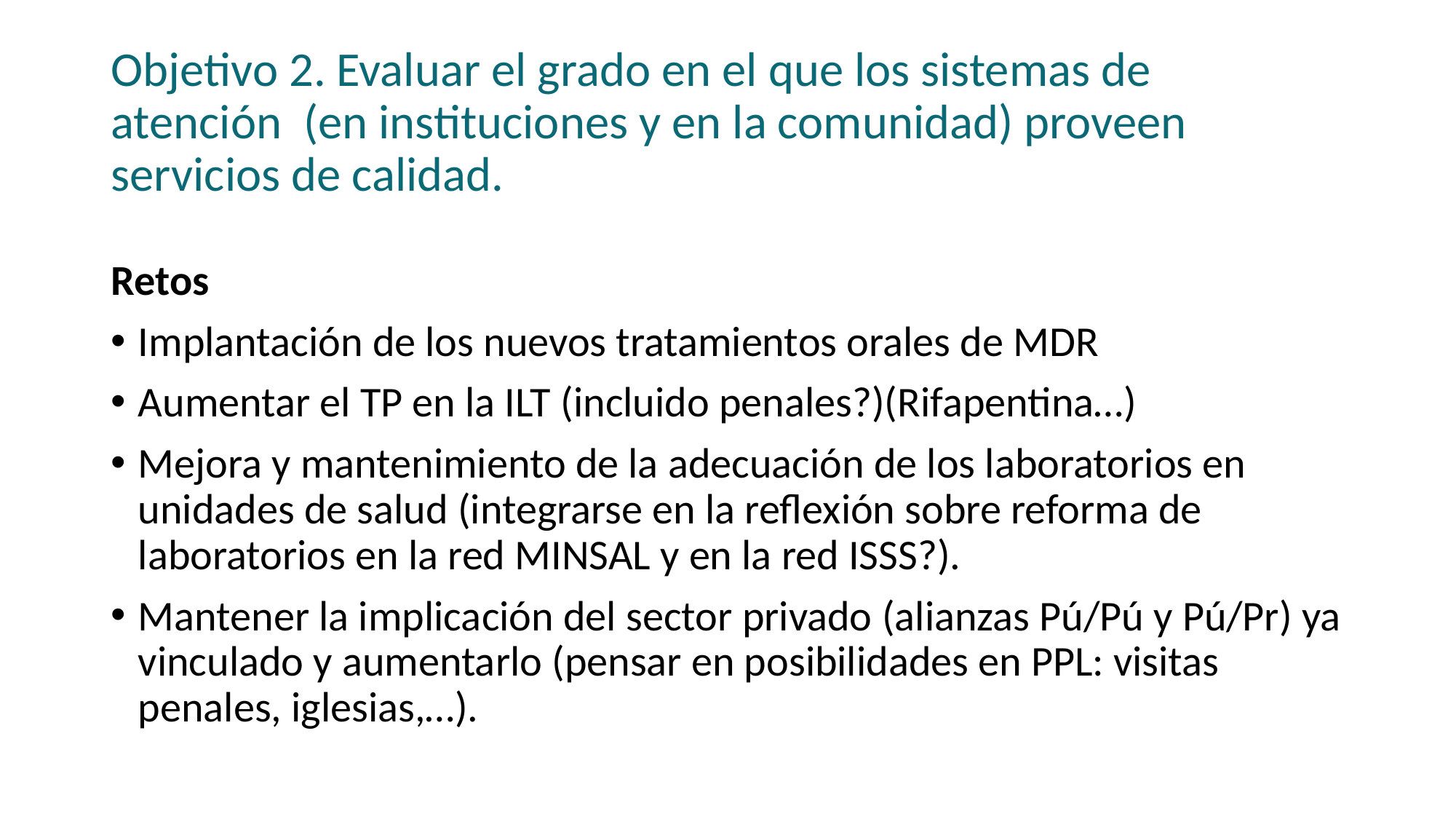

# Objetivo 2. Evaluar el grado en el que los sistemas de atención  (en instituciones y en la comunidad) proveen servicios de calidad.
Retos
Implantación de los nuevos tratamientos orales de MDR
Aumentar el TP en la ILT (incluido penales?)(Rifapentina…)
Mejora y mantenimiento de la adecuación de los laboratorios en unidades de salud (integrarse en la reflexión sobre reforma de laboratorios en la red MINSAL y en la red ISSS?).
Mantener la implicación del sector privado (alianzas Pú/Pú y Pú/Pr) ya vinculado y aumentarlo (pensar en posibilidades en PPL: visitas penales, iglesias,…).